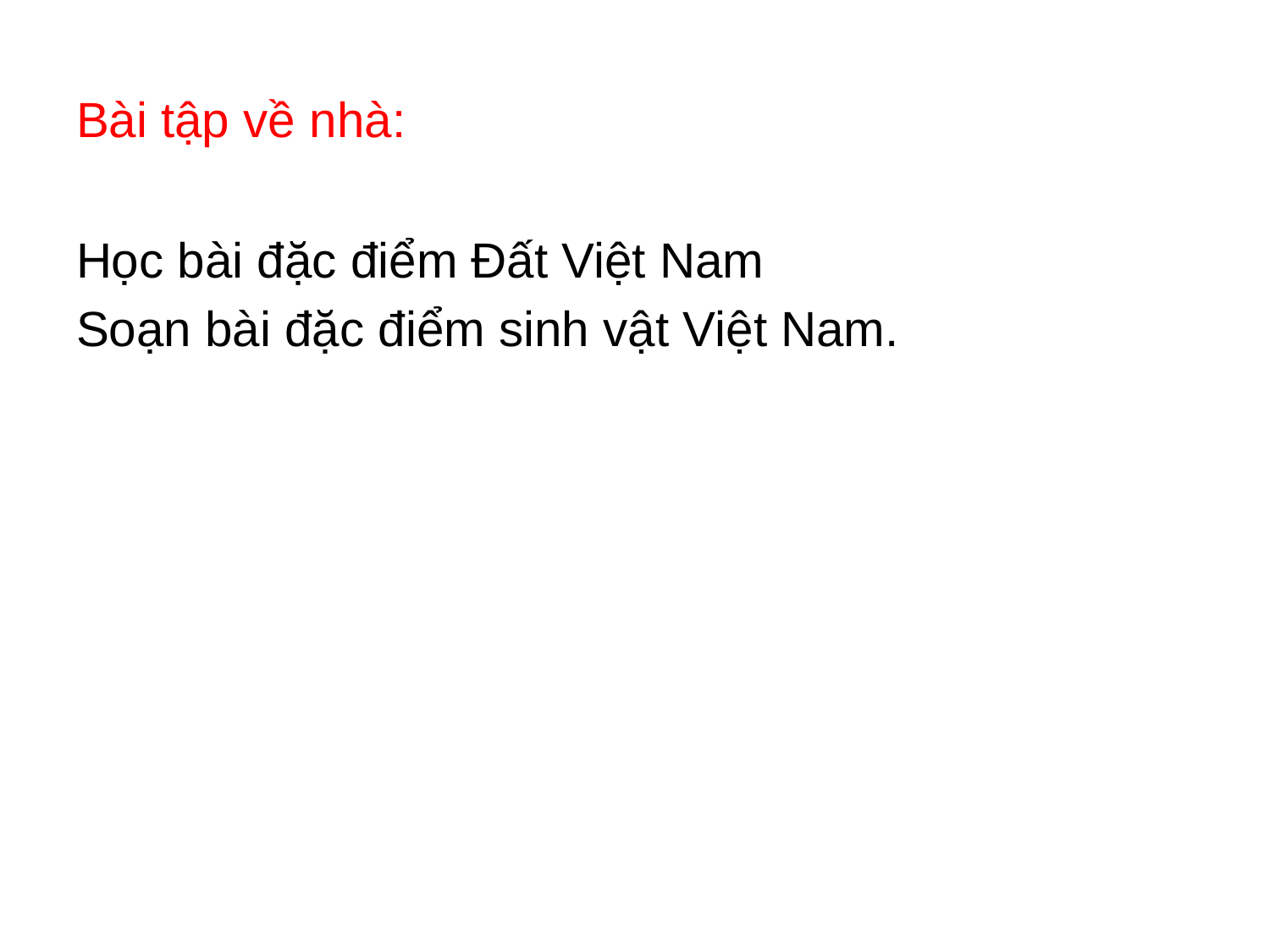

# Bài tập về nhà:
Học bài đặc điểm Đất Việt Nam
Soạn bài đặc điểm sinh vật Việt Nam.